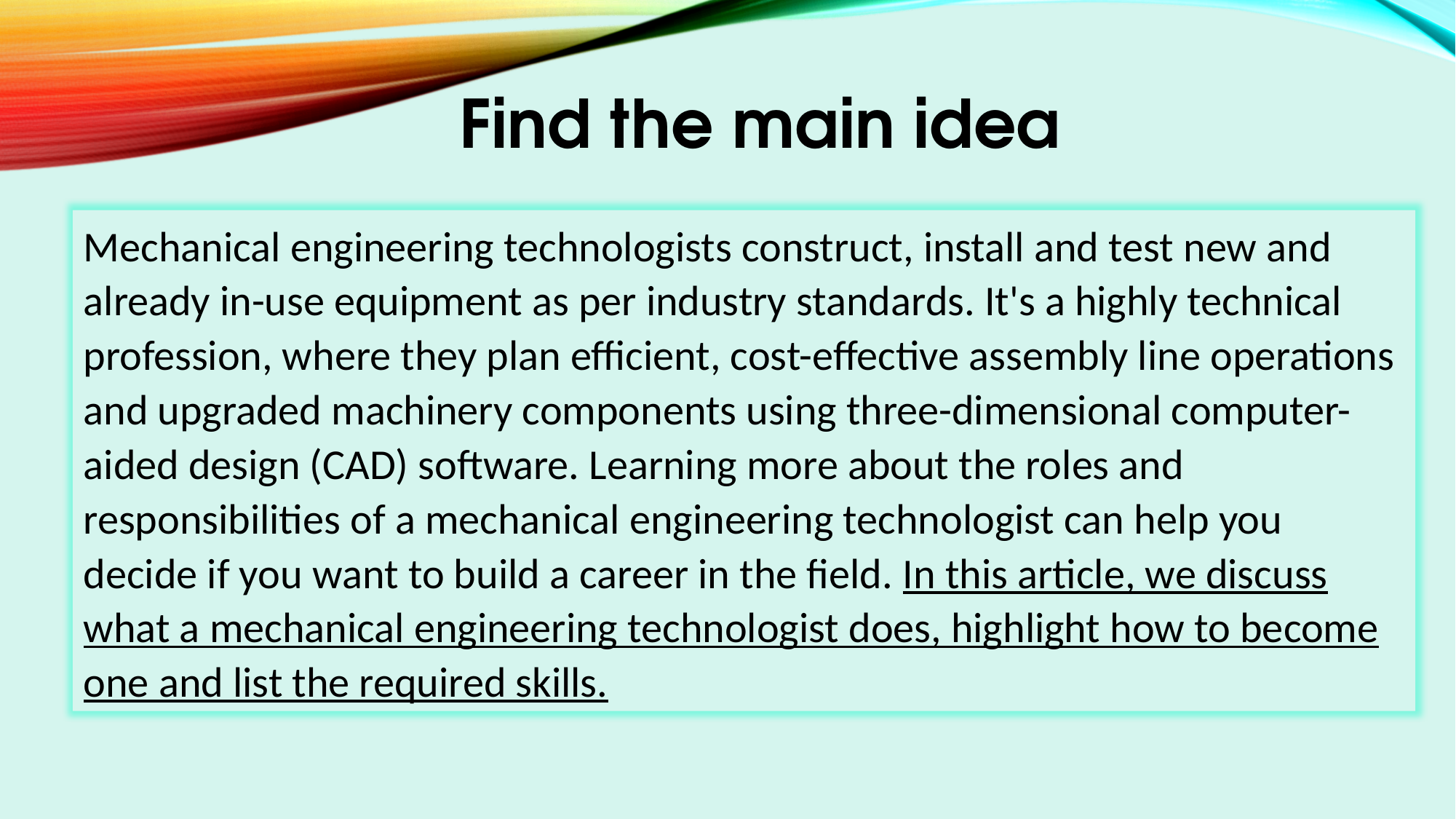

Find the main idea
Mechanical engineering technologists construct, install and test new and already in-use equipment as per industry standards. It's a highly technical profession, where they plan efficient, cost-effective assembly line operations and upgraded machinery components using three-dimensional computer-aided design (CAD) software. Learning more about the roles and responsibilities of a mechanical engineering technologist can help you decide if you want to build a career in the field. In this article, we discuss what a mechanical engineering technologist does, highlight how to become one and list the required skills.